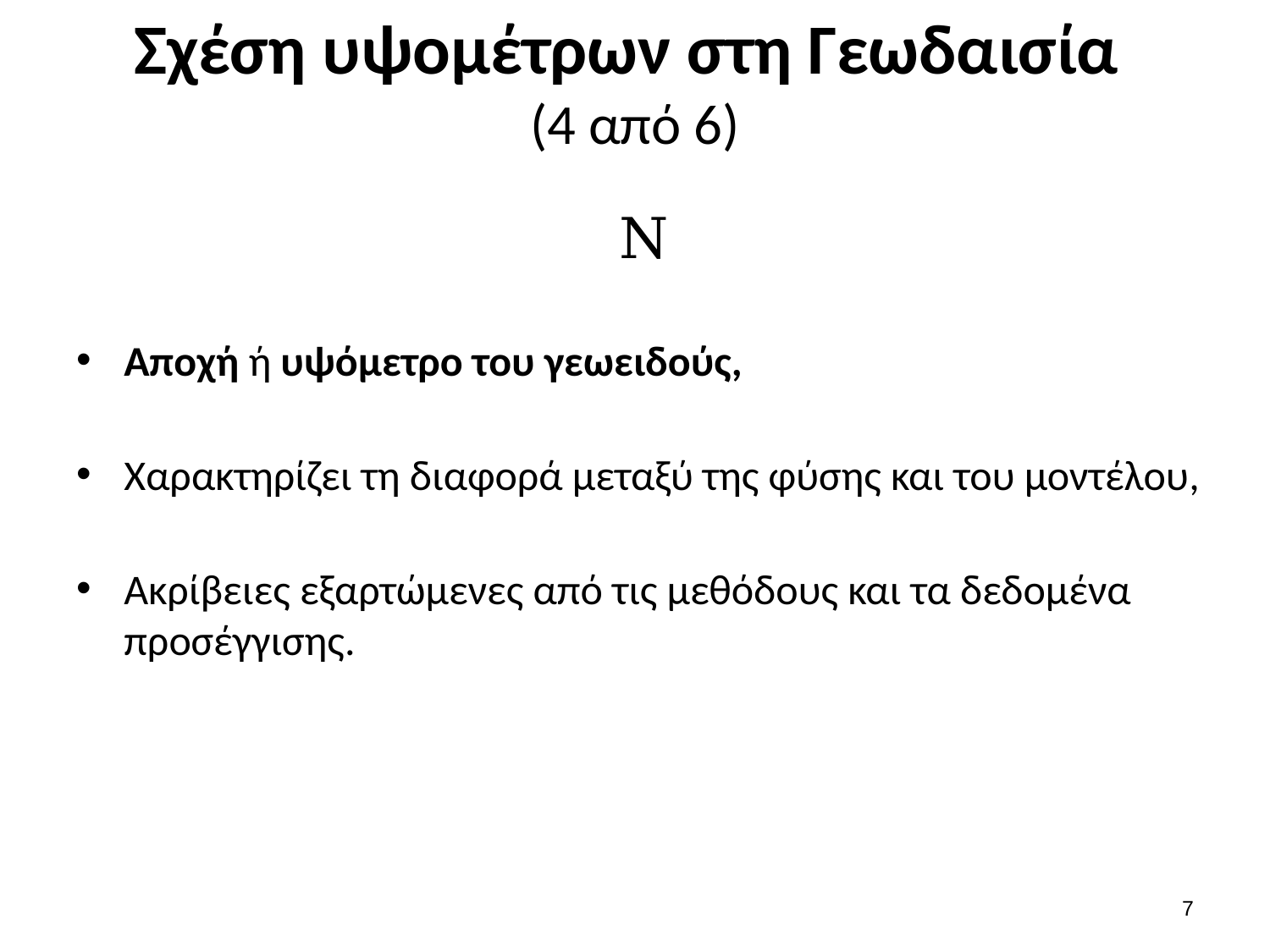

# Σχέση υψομέτρων στη Γεωδαισία (4 από 6)
N
Αποχή ή υψόμετρο του γεωειδούς,
Χαρακτηρίζει τη διαφορά μεταξύ της φύσης και του μοντέλου,
Ακρίβειες εξαρτώμενες από τις μεθόδους και τα δεδομένα προσέγγισης.

7